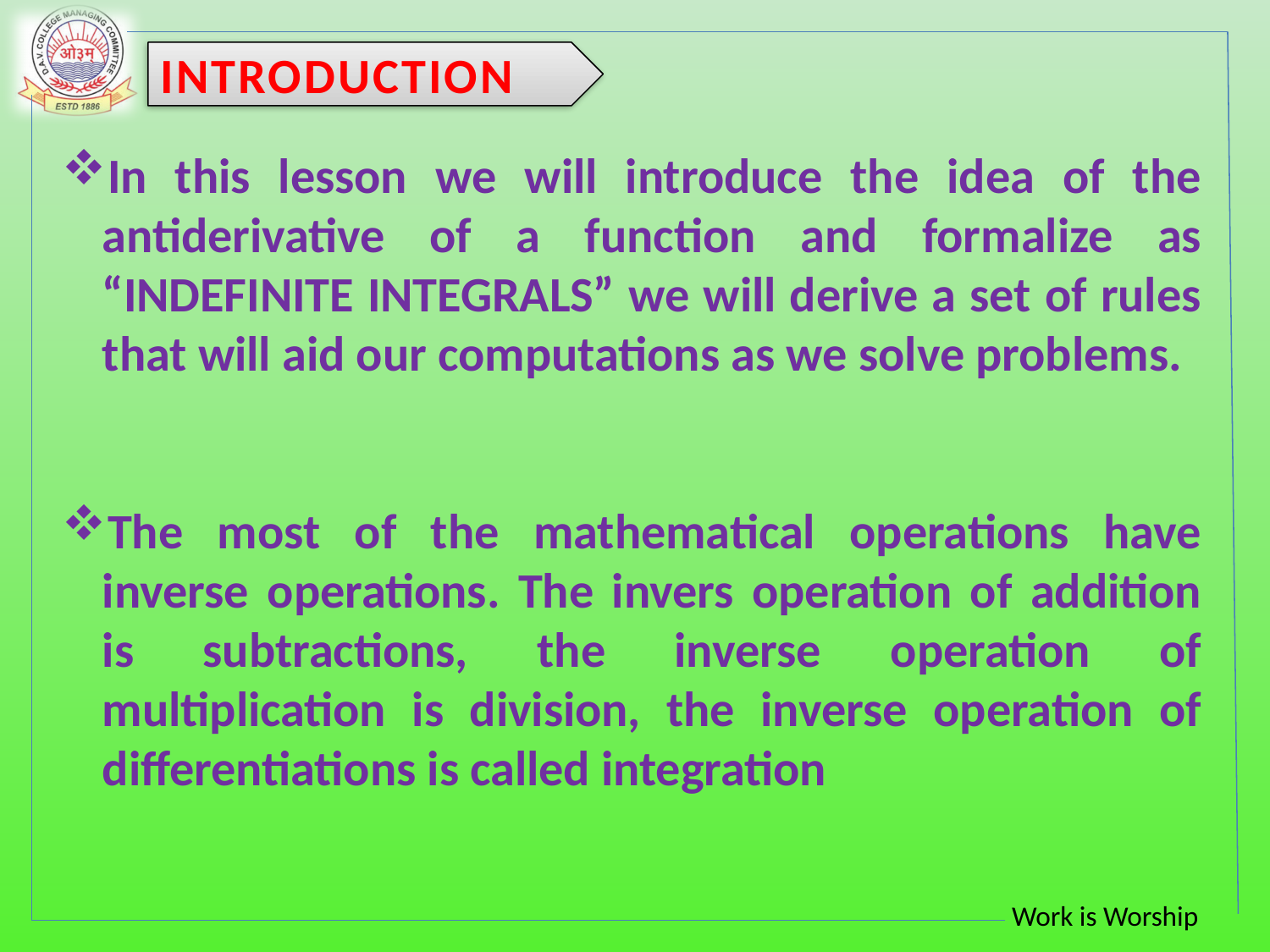

INTRODUCTION
In this lesson we will introduce the idea of the antiderivative of a function and formalize as “INDEFINITE INTEGRALS” we will derive a set of rules that will aid our computations as we solve problems.

The most of the mathematical operations have inverse operations. The invers operation of addition is subtractions, the inverse operation of multiplication is division, the inverse operation of differentiations is called integration